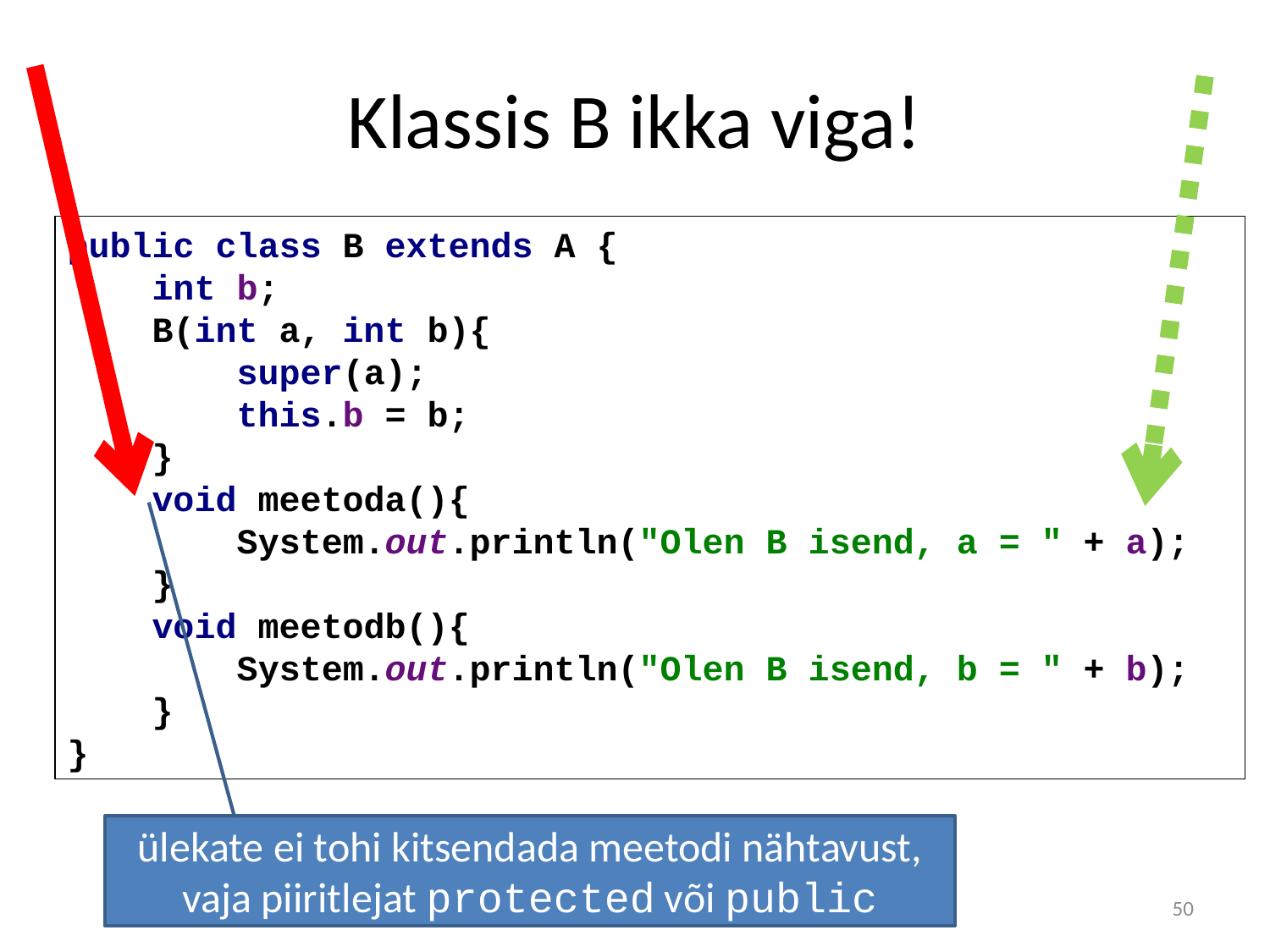

# Klassis B ikka viga!
public class B extends A {
    int b;
    B(int a, int b){
        super(a);
        this.b = b;
    }
    void meetoda(){
        System.out.println("Olen B isend, a = " + a);
    }
    void meetodb(){
        System.out.println("Olen B isend, b = " + b);
    }
}
ülekate ei tohi kitsendada meetodi nähtavust,
vaja piiritlejat protected või public
50